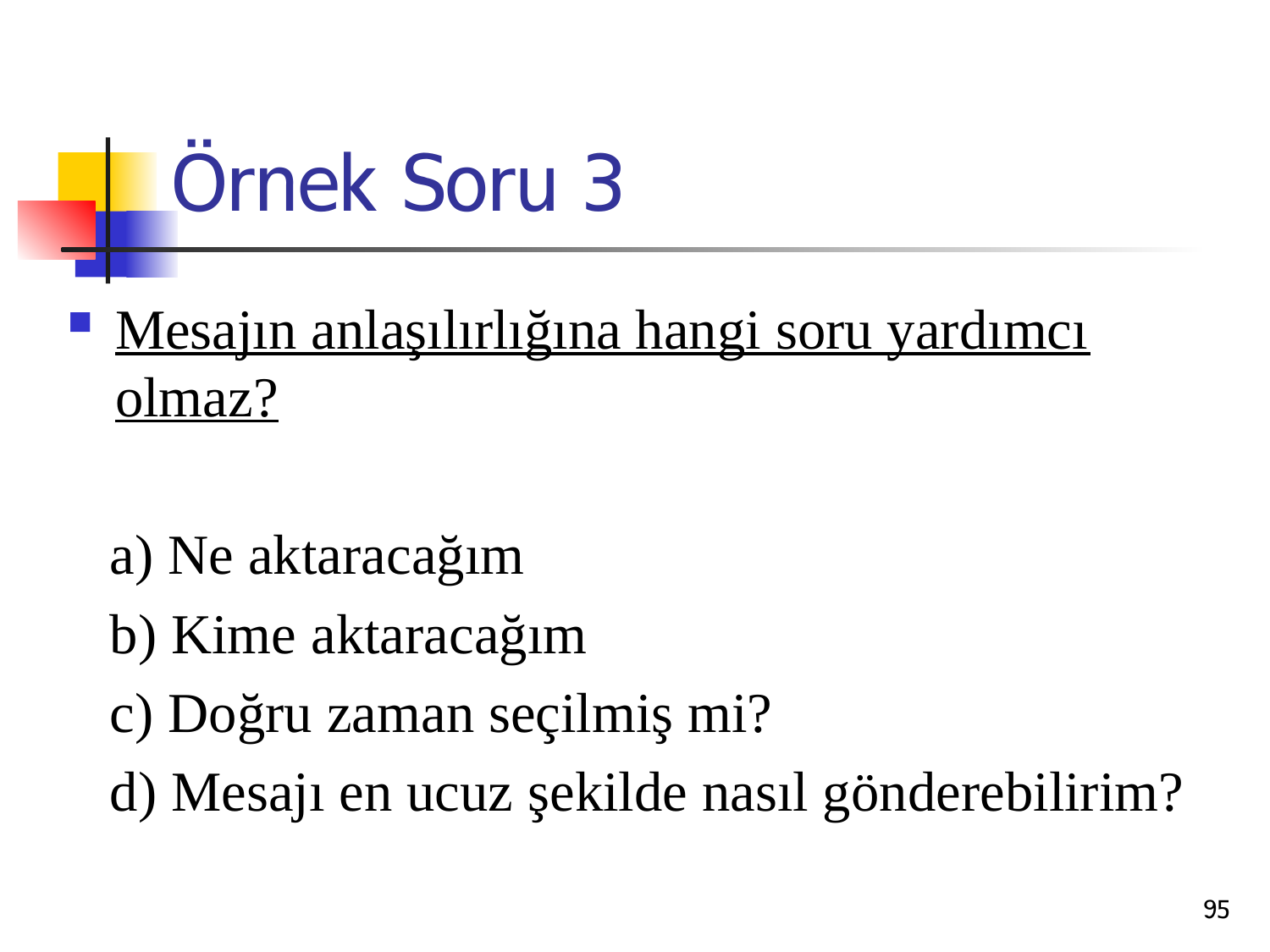

# Örnek Soru 3
Mesajın anlaşılırlığına hangi soru yardımcı olmaz?

   a) Ne aktaracağım
   b) Kime aktaracağım
   c) Doğru zaman seçilmiş mi?
   d) Mesajı en ucuz şekilde nasıl gönderebilirim?
95